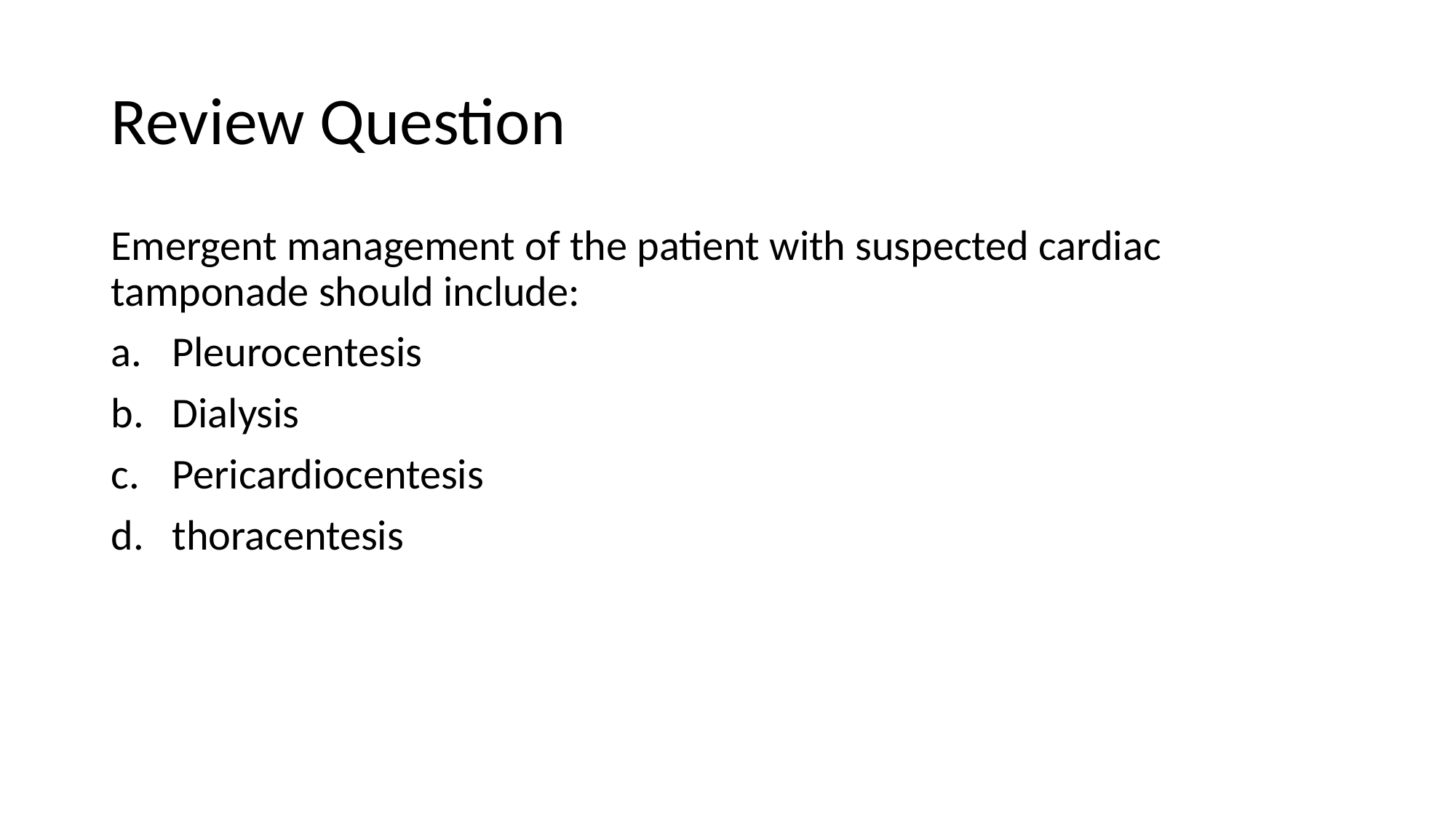

# Review Question
Emergent management of the patient with suspected cardiac tamponade should include:
Pleurocentesis
Dialysis
Pericardiocentesis
thoracentesis